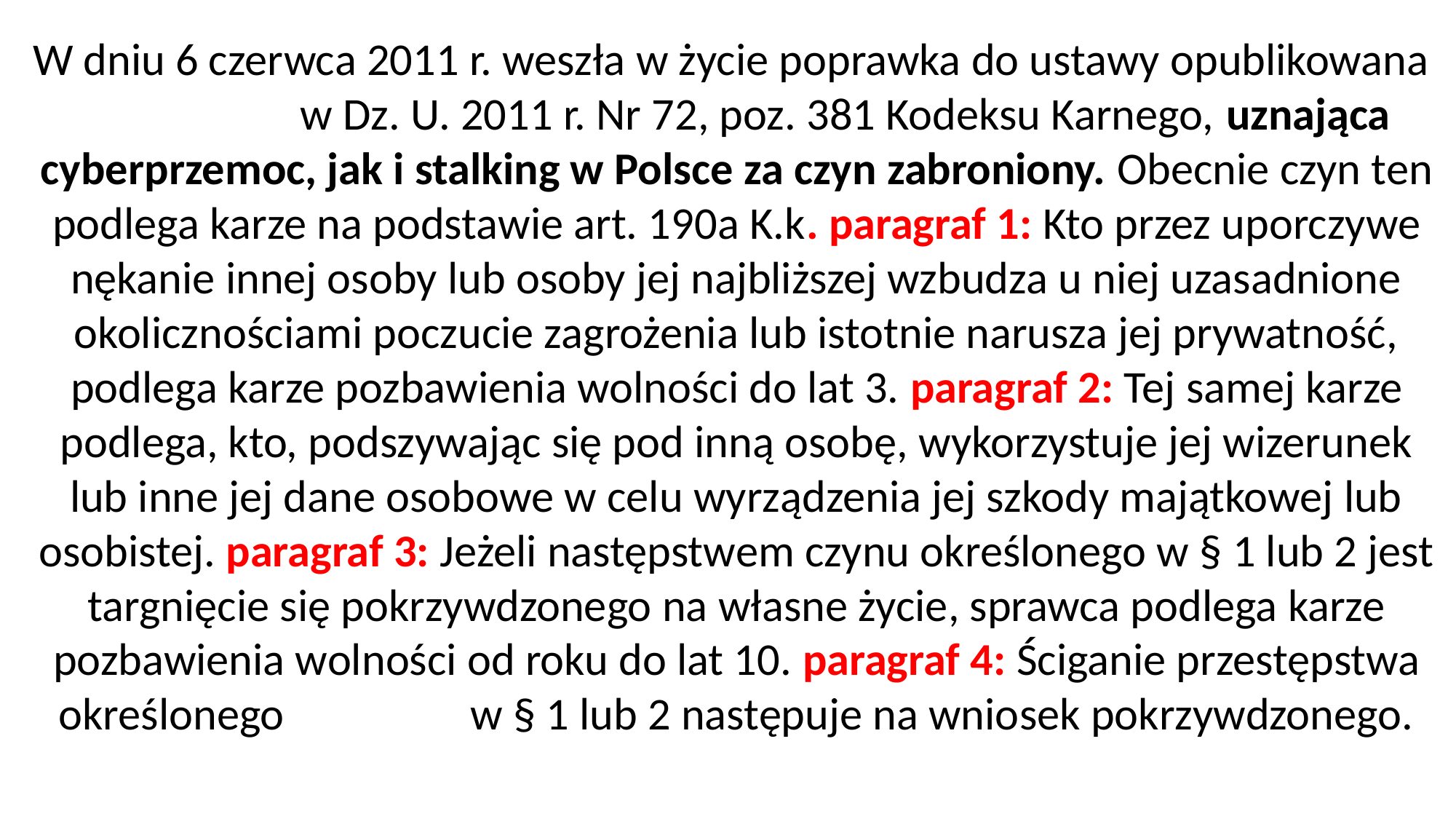

W dniu 6 czerwca 2011 r. weszła w życie poprawka do ustawy opublikowana                       w Dz. U. 2011 r. Nr 72, poz. 381 Kodeksu Karnego, uznająca cyberprzemoc, jak i stalking w Polsce za czyn zabroniony. Obecnie czyn ten podlega karze na podstawie art. 190a K.k. paragraf 1: Kto przez uporczywe nękanie innej osoby lub osoby jej najbliższej wzbudza u niej uzasadnione okolicznościami poczucie zagrożenia lub istotnie narusza jej prywatność, podlega karze pozbawienia wolności do lat 3. paragraf 2: Tej samej karze podlega, kto, podszywając się pod inną osobę, wykorzystuje jej wizerunek lub inne jej dane osobowe w celu wyrządzenia jej szkody majątkowej lub osobistej. paragraf 3: Jeżeli następstwem czynu określonego w § 1 lub 2 jest targnięcie się pokrzywdzonego na własne życie, sprawca podlega karze pozbawienia wolności od roku do lat 10. paragraf 4: Ściganie przestępstwa określonego                  w § 1 lub 2 następuje na wniosek pokrzywdzonego.